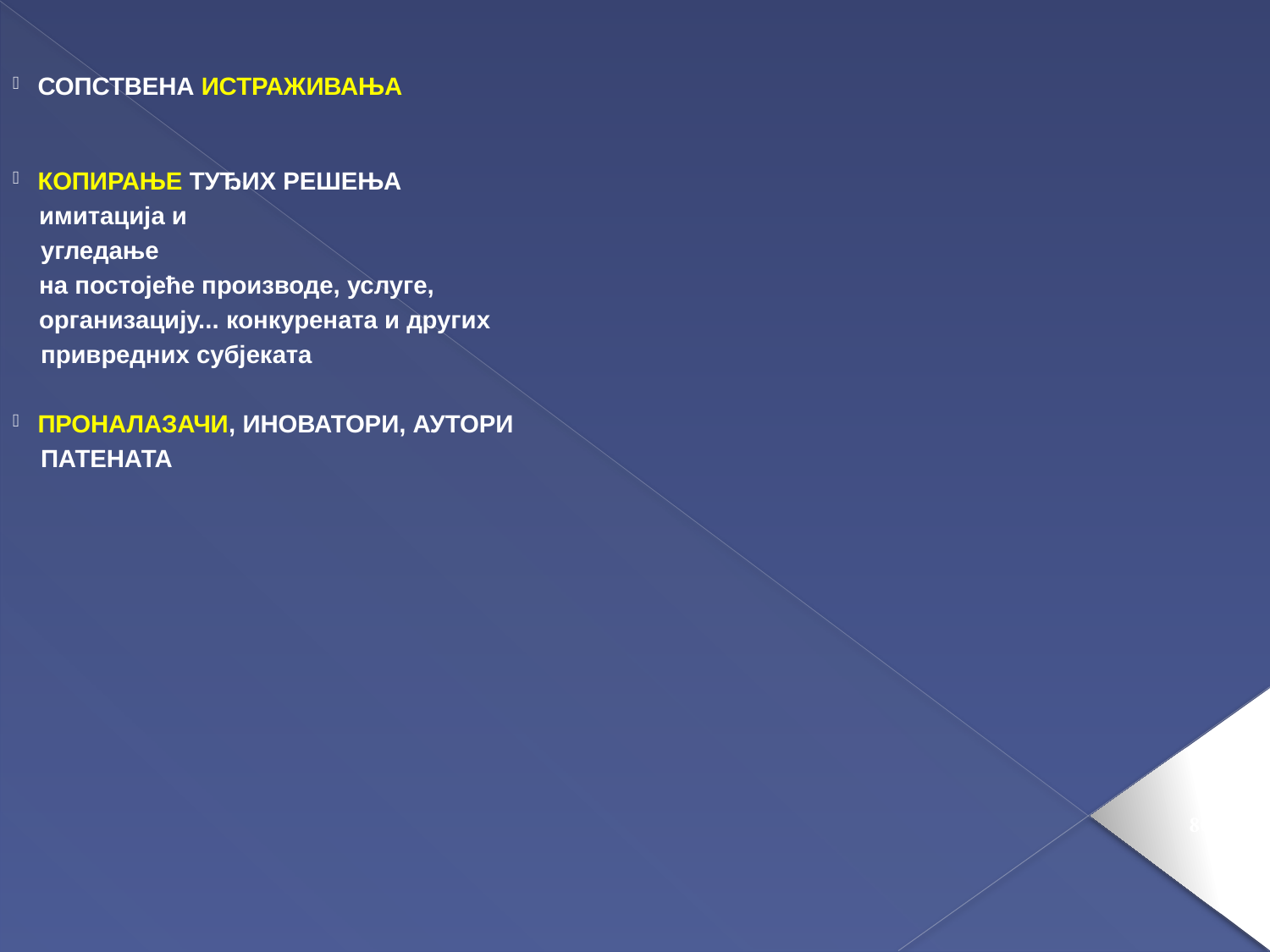

СОПСТВЕНА ИСТРАЖИВАЊА

КОПИРАЊЕ ТУЂИХ РЕШЕЊА
  имитација и
  угледање
  на постојеће производе, услуге,
  организацију... конкурената и других
  привредних субјеката

ПРОНАЛАЗАЧИ, ИНОВАТОРИ, АУТОРИ
  ПАТЕНАТА

80